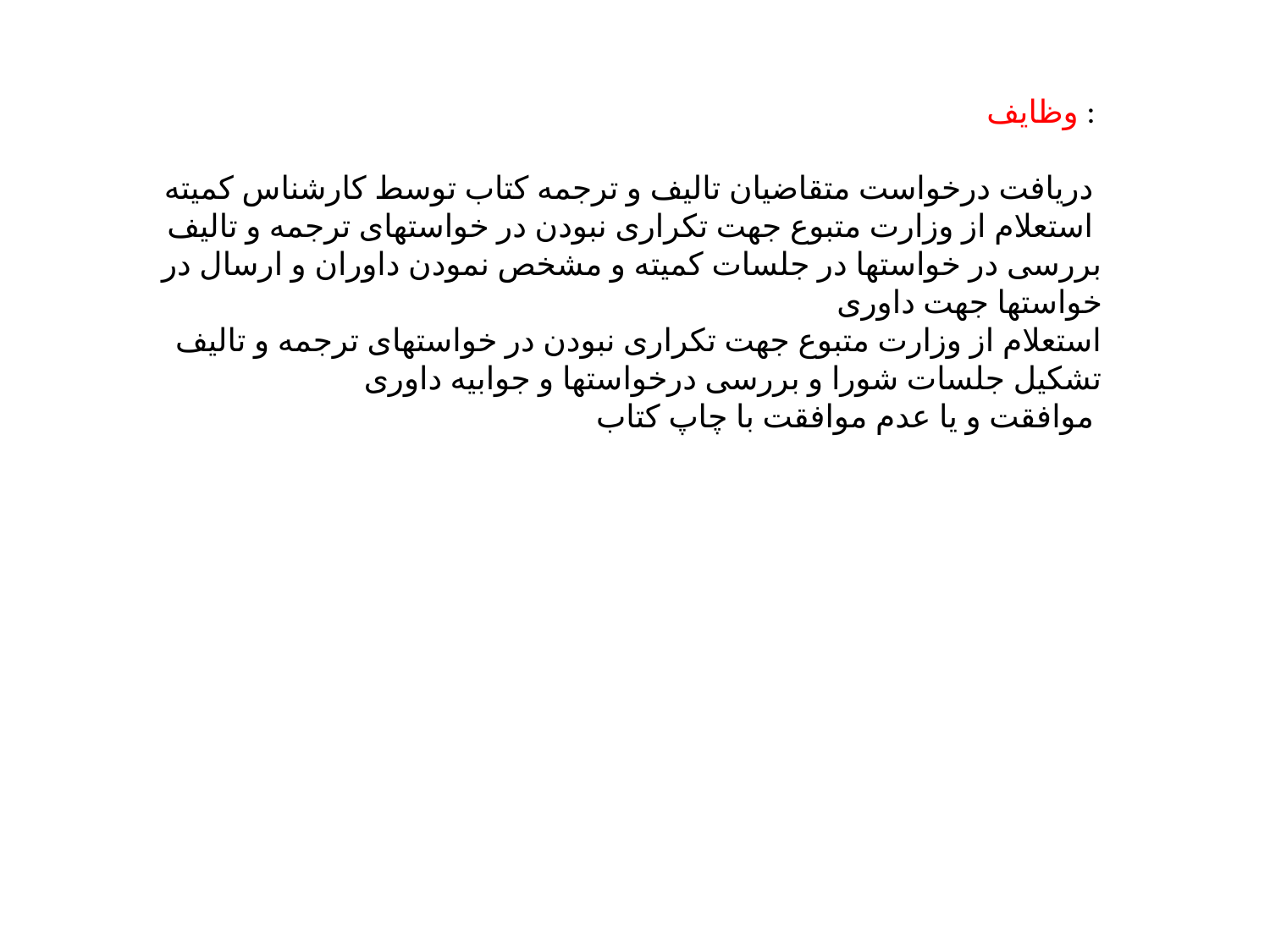

وظایف :

دریافت درخواست متقاضیان تالیف و ترجمه کتاب توسط کارشناس کمیته
استعلام از وزارت متبوع جهت تکراری نبودن در خواستهای ترجمه و تالیف
بررسی در خواستها در جلسات کمیته و مشخص نمودن داوران و ارسال در خواستها جهت داوری
استعلام از وزارت متبوع جهت تکراری نبودن در خواستهای ترجمه و تالیف
تشکیل جلسات شورا و بررسی درخواستها و جوابیه داوری
موافقت و یا عدم موافقت با چاپ کتاب